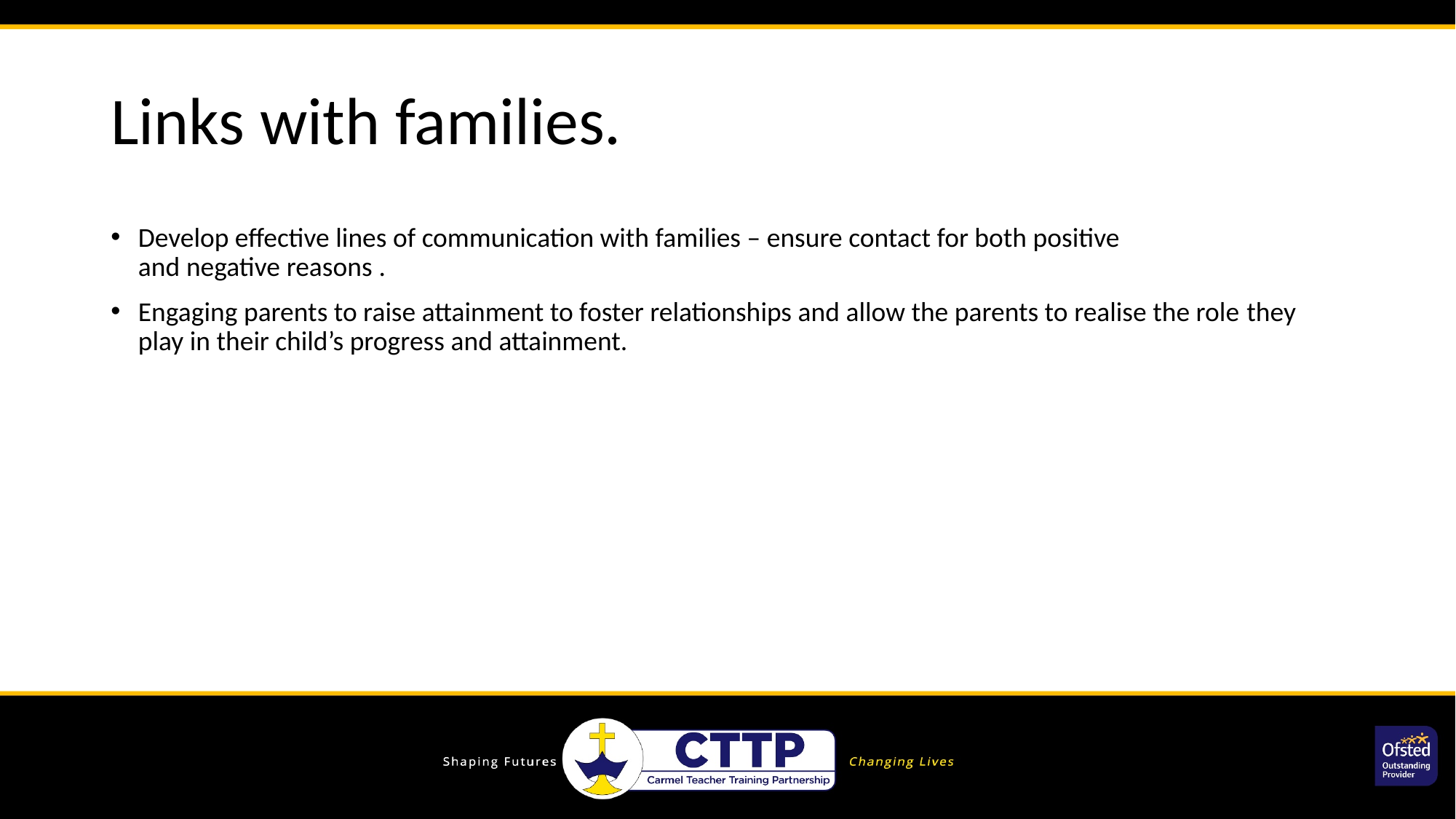

# Links with families.
Develop effective lines of communication with families – ensure contact for both positive and negative reasons .
Engaging parents to raise attainment to foster relationships and allow the parents to realise the role they play in their child’s progress and attainment.